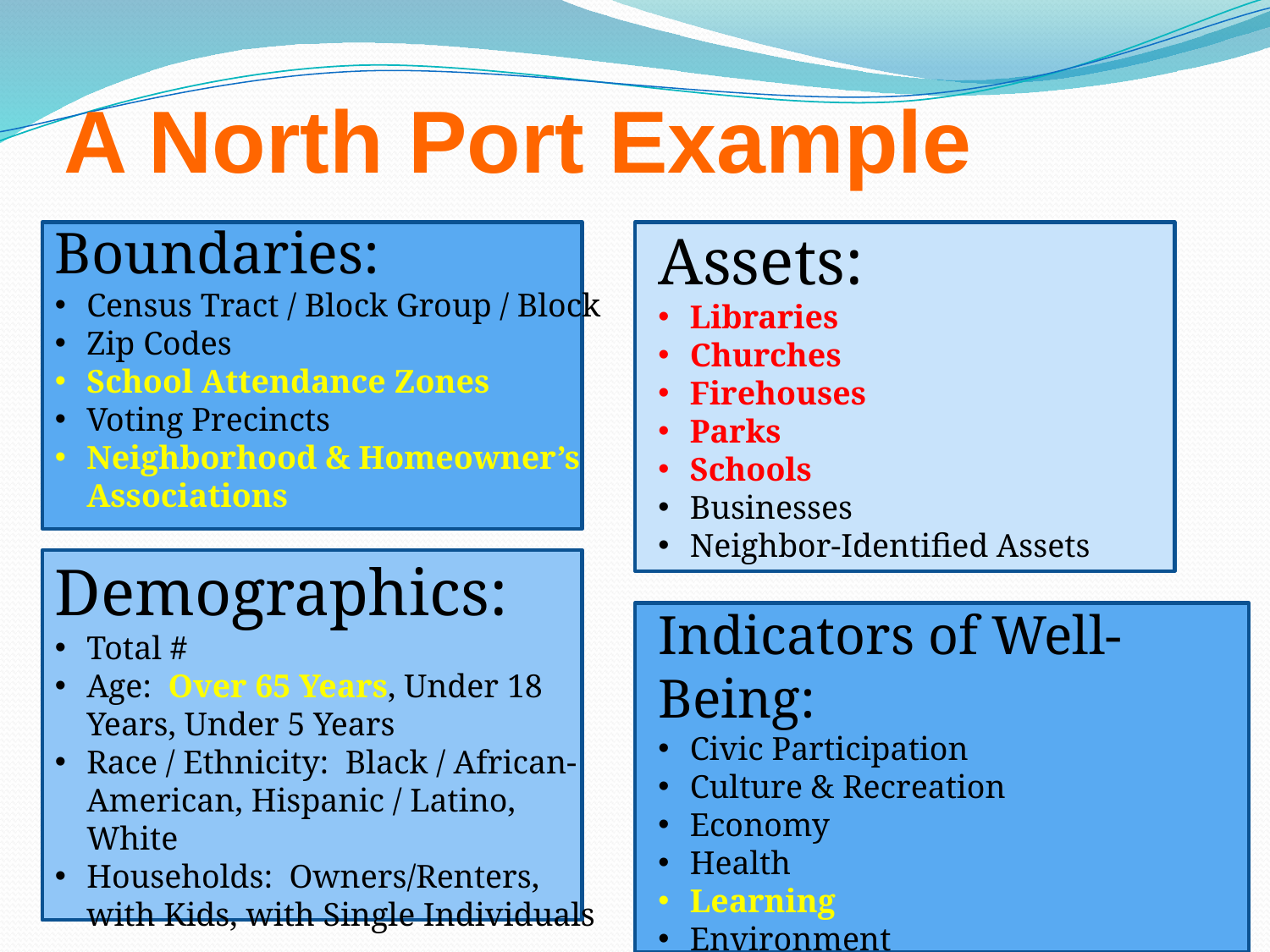

# A North Port Example
Boundaries:
Census Tract / Block Group / Block
Zip Codes
School Attendance Zones
Voting Precincts
Neighborhood & Homeowner’s Associations

Demographics:
Total #
Age:  Over 65 Years, Under 18 Years, Under 5 Years
Race / Ethnicity:  Black / African-American, Hispanic / Latino, White
Households:  Owners/Renters, with Kids, with Single Individuals

Assets:
Libraries
Churches
Firehouses
Parks
Schools
Businesses
Neighbor-Identified Assets

Indicators of Well-Being:
Civic Participation
Culture & Recreation
Economy
Health
Learning
Environment
Social